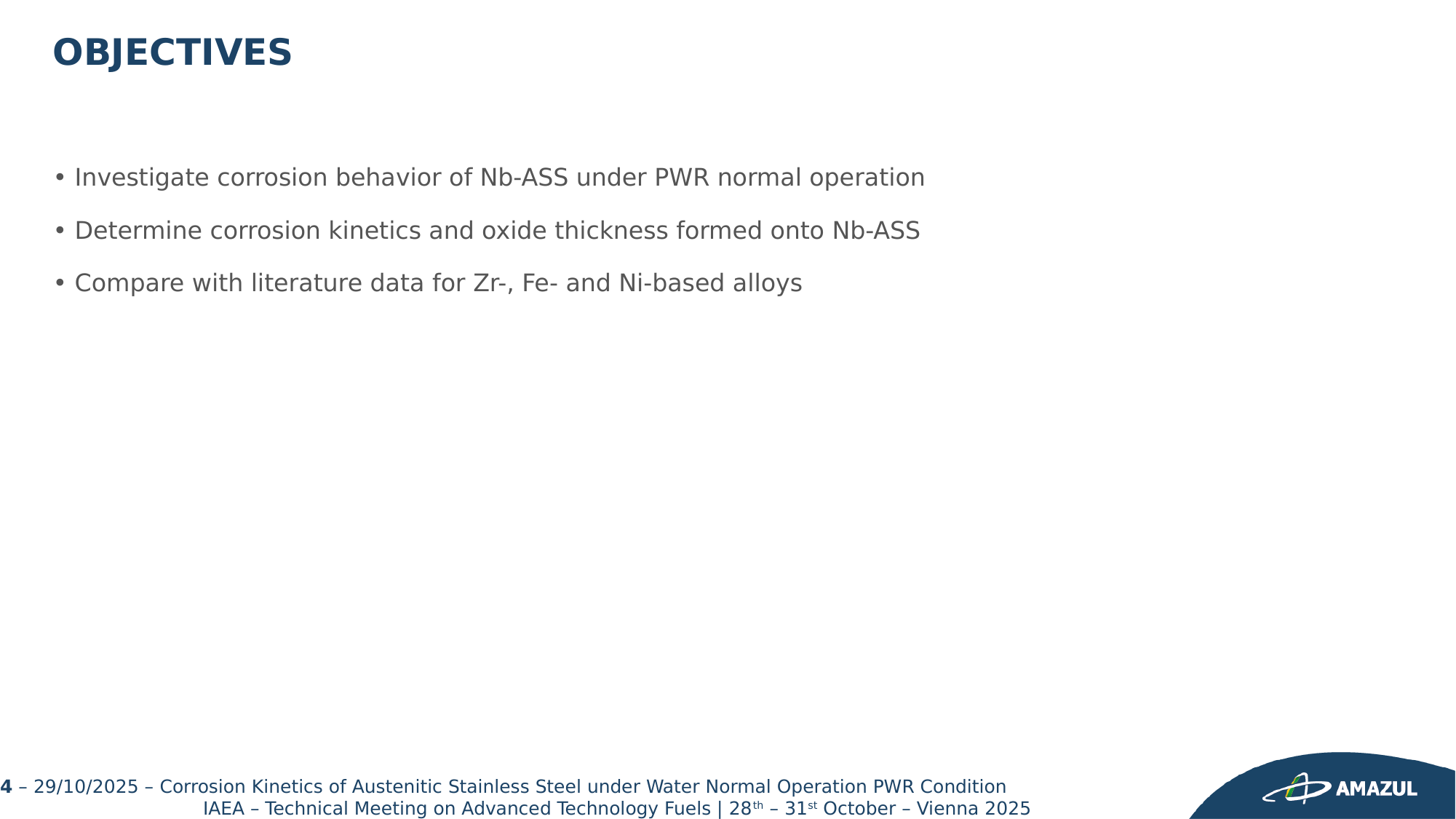

OBJECTIVES
• Investigate corrosion behavior of Nb-ASS under PWR normal operation
• Determine corrosion kinetics and oxide thickness formed onto Nb-ASS
• Compare with literature data for Zr-, Fe- and Ni-based alloys